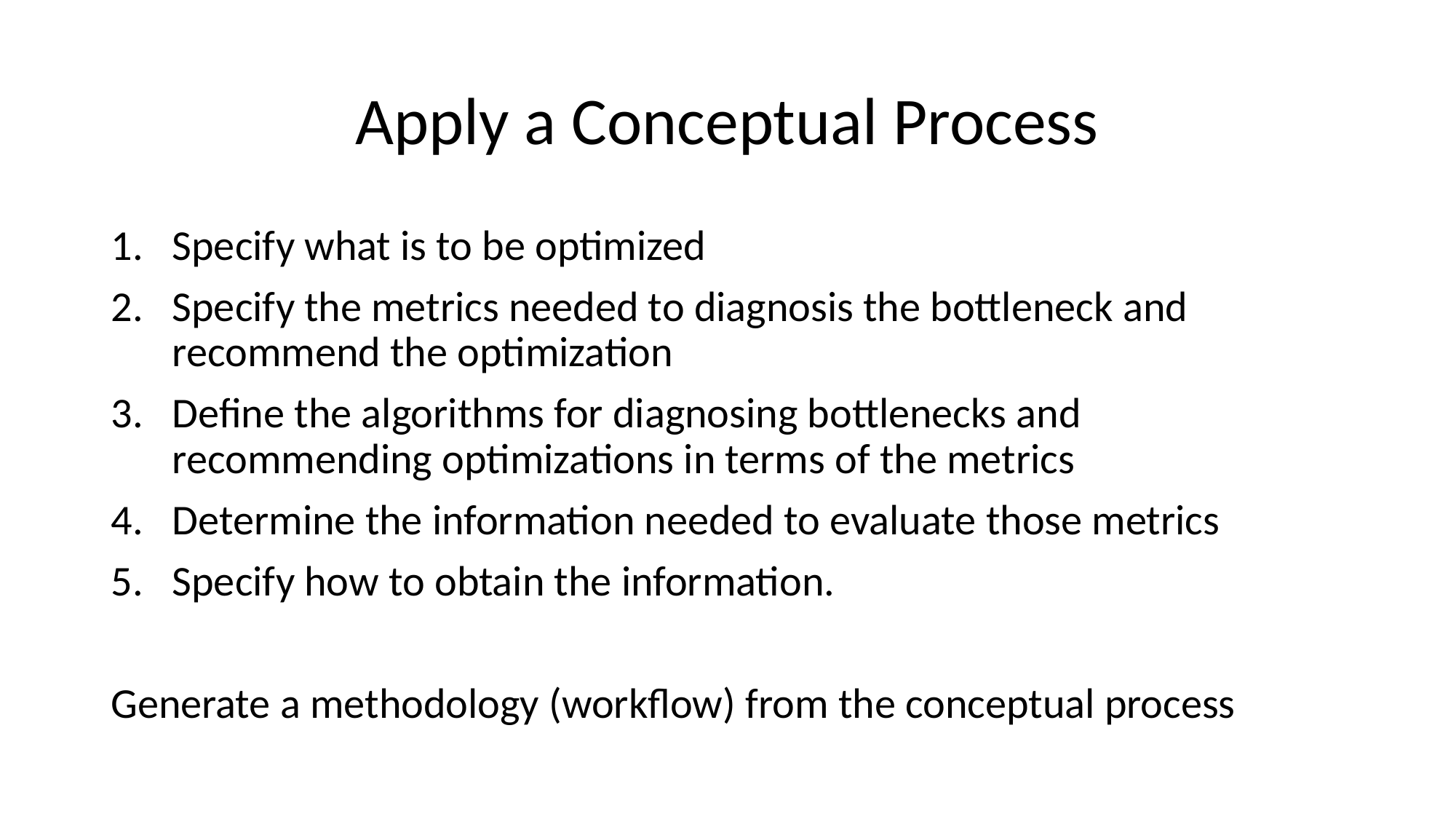

# Apply a Conceptual Process
Specify what is to be optimized
Specify the metrics needed to diagnosis the bottleneck and recommend the optimization
Define the algorithms for diagnosing bottlenecks and recommending optimizations in terms of the metrics
Determine the information needed to evaluate those metrics
Specify how to obtain the information.

Generate a methodology (workflow) from the conceptual process